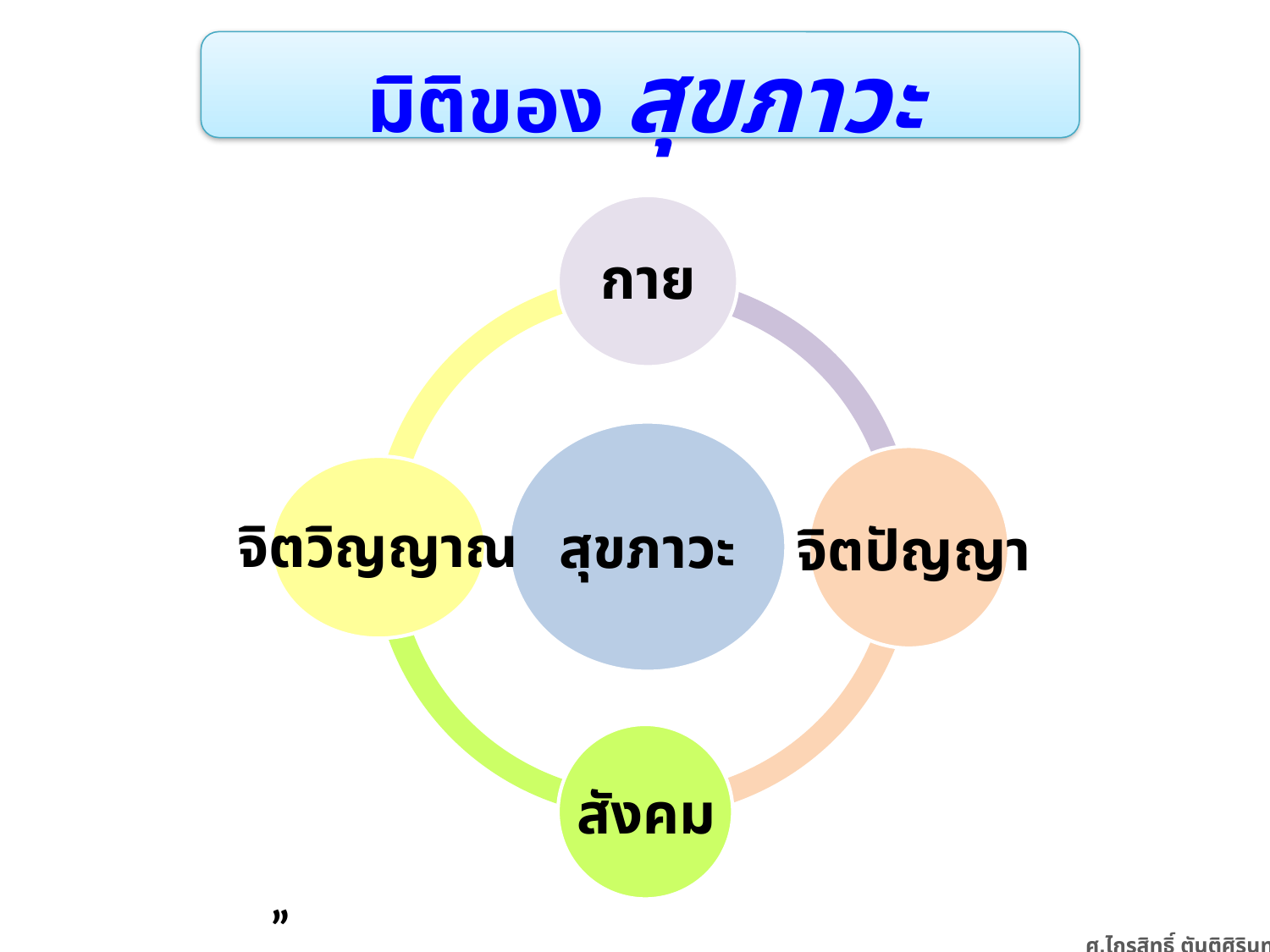

# มิติของ สุขภาวะ

กาย
สุขภาวะ
จิตปัญญา
จิตวิญญาณ
สังคม
”
ศ.ไกรสิทธิ์ ตันติศิรินทร์